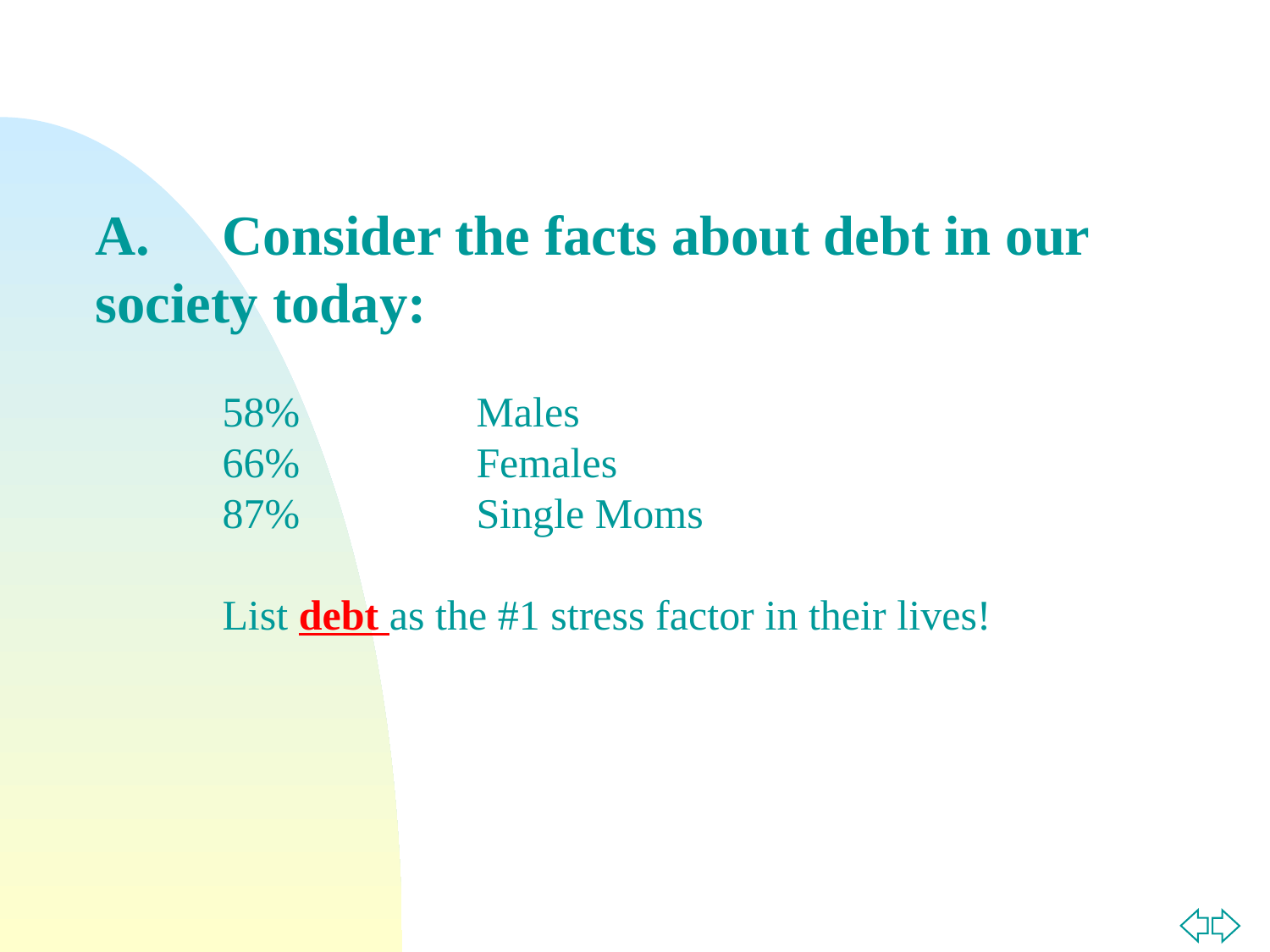

A. 	Consider the facts about debt in our 	society today:

58%		Males
66%		Females
87%		Single Moms

List debt as the #1 stress factor in their lives!